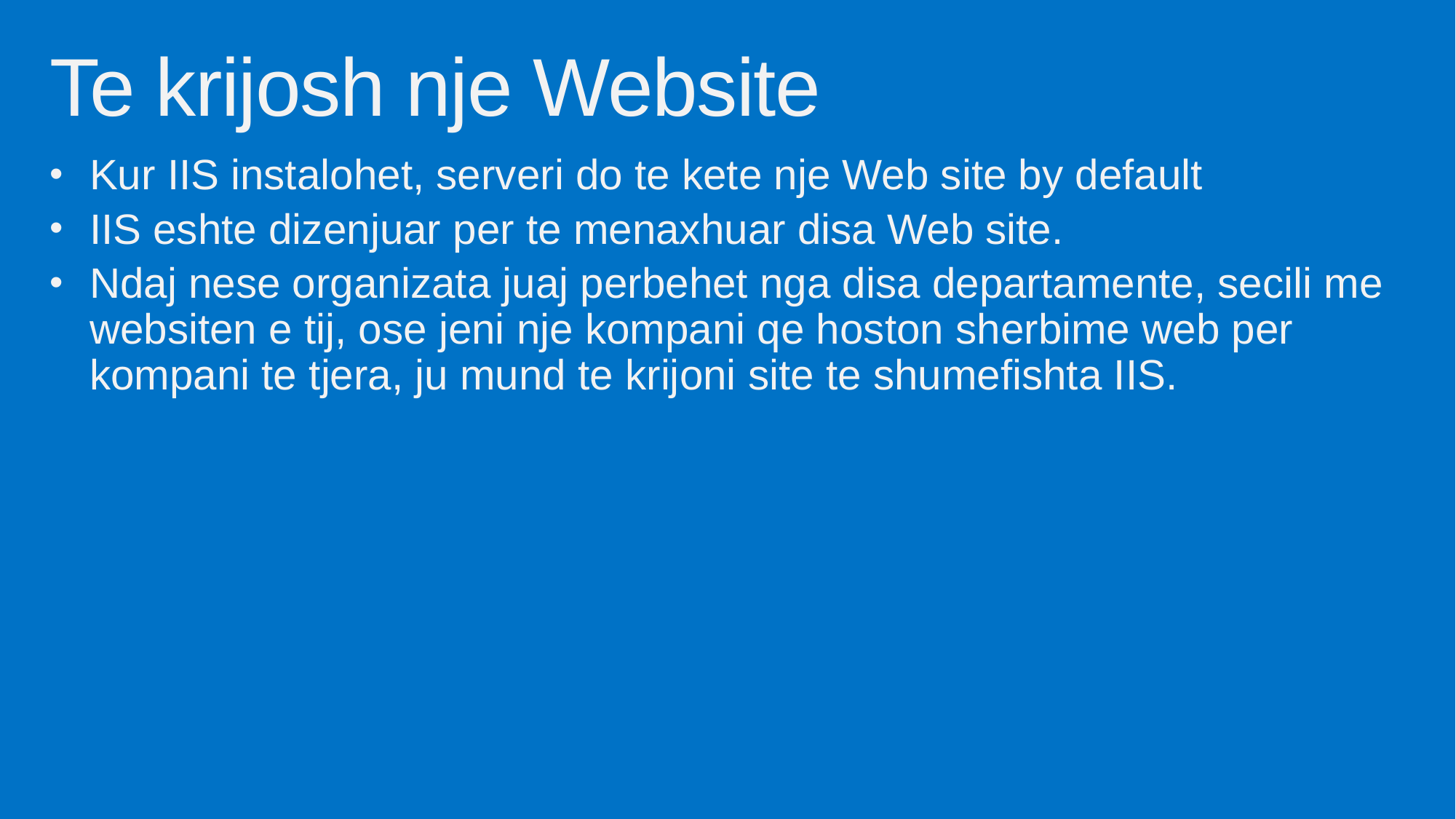

# Te krijosh nje Website
Kur IIS instalohet, serveri do te kete nje Web site by default
IIS eshte dizenjuar per te menaxhuar disa Web site.
Ndaj nese organizata juaj perbehet nga disa departamente, secili me websiten e tij, ose jeni nje kompani qe hoston sherbime web per kompani te tjera, ju mund te krijoni site te shumefishta IIS.